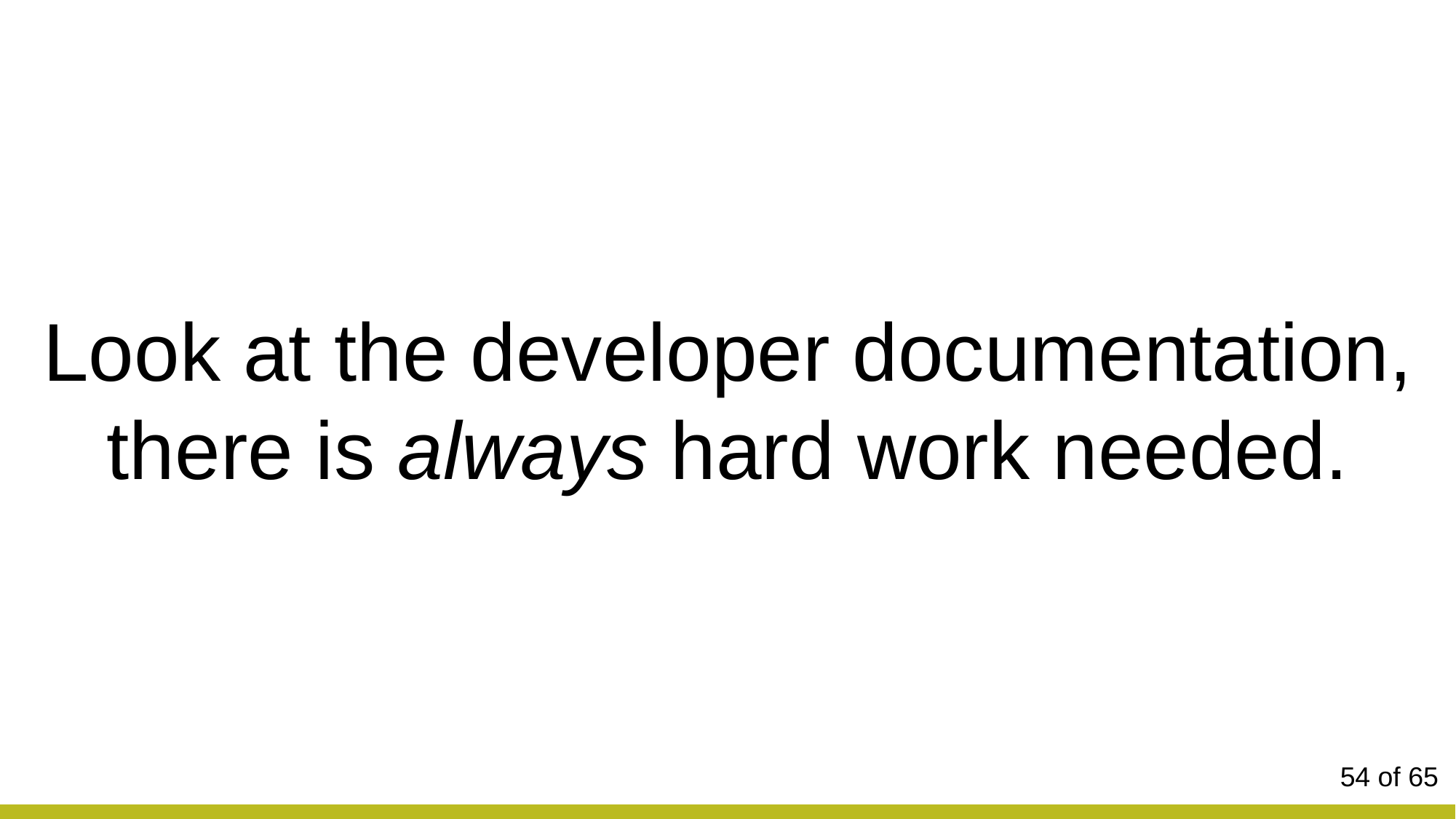

Look at the developer documentation, there is always hard work needed.